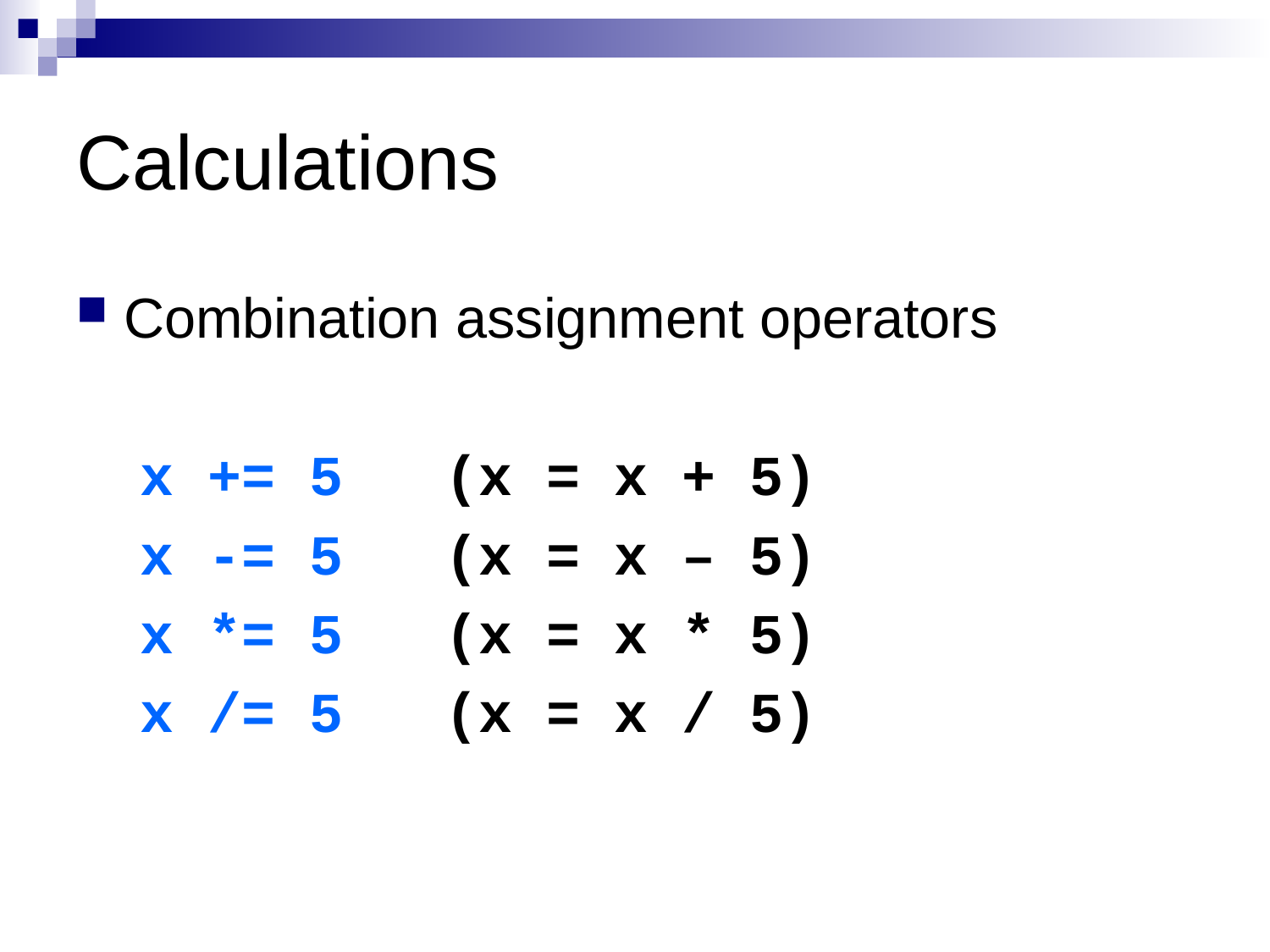

# Calculations
Combination assignment operators

x += 5   (x = x + 5)
x -= 5   (x = x – 5)
x *= 5   (x = x * 5)
x /= 5   (x = x / 5)